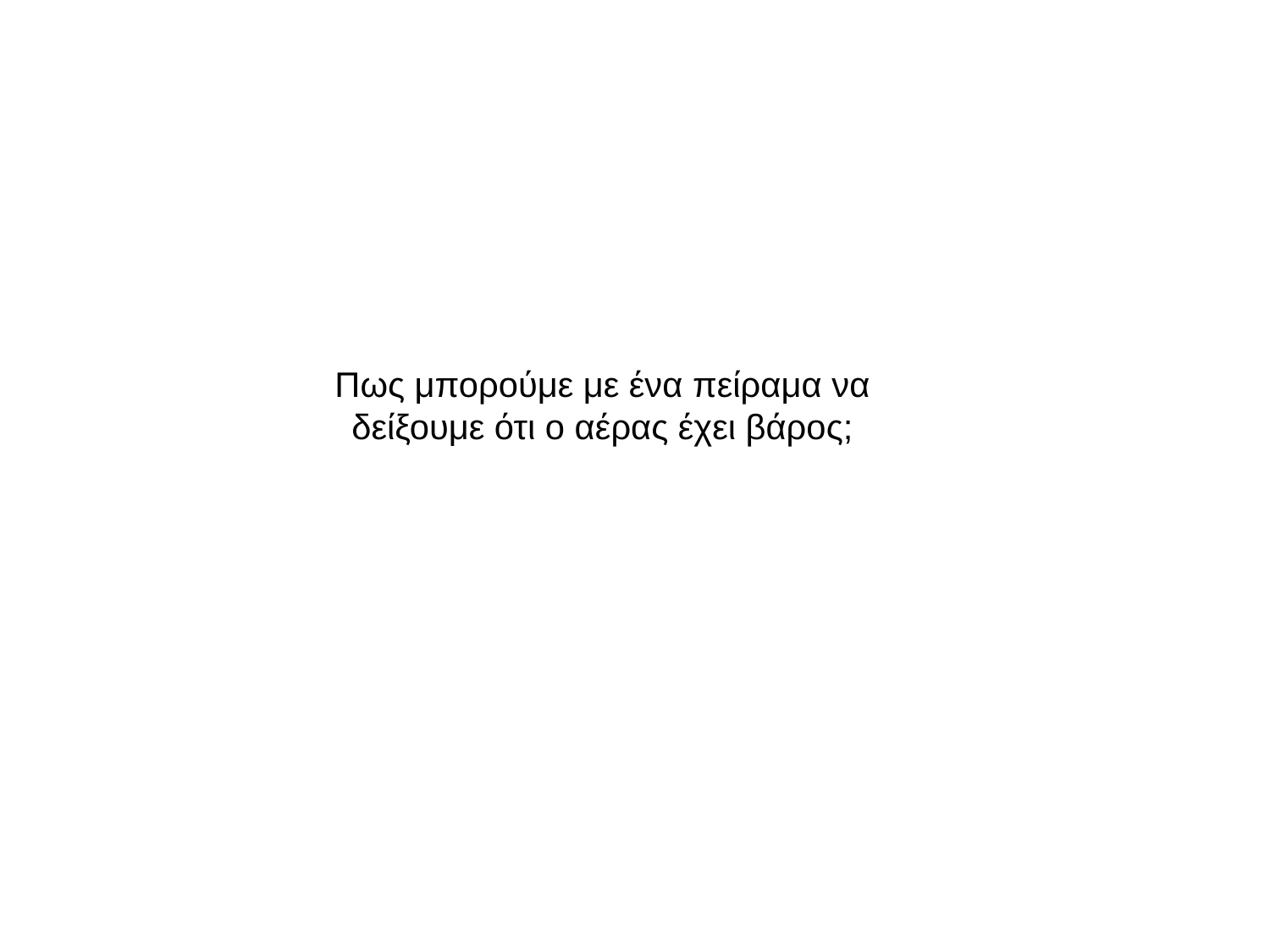

Πως μπορούμε με ένα πείραμα να δείξουμε ότι ο αέρας έχει βάρος;